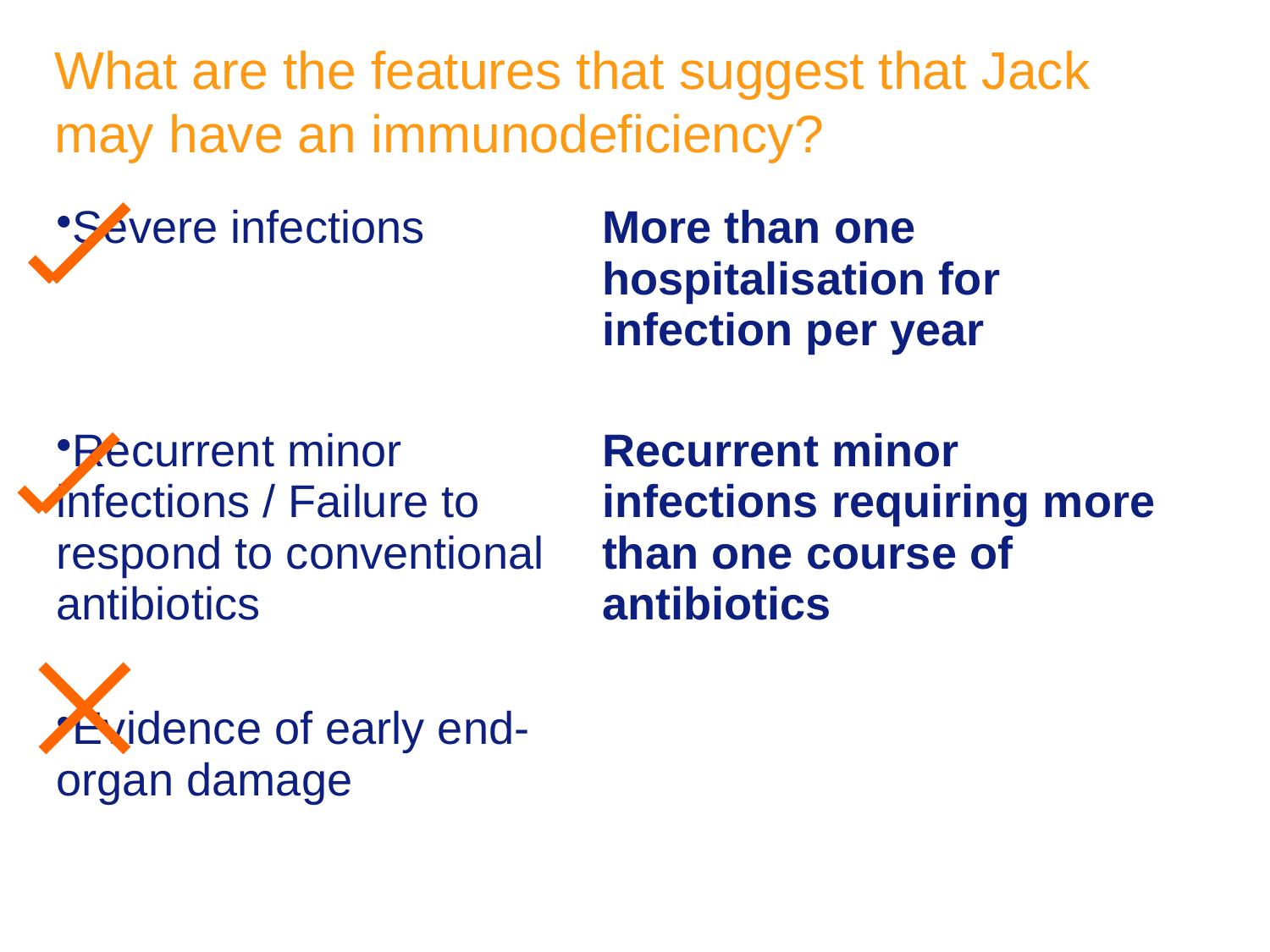

# What are the features that suggest that Jack may have an immunodeficiency?
| Severe infections | More than one hospitalisation for infection per year |
| --- | --- |
| Recurrent minor infections / Failure to respond to conventional antibiotics | Recurrent minor infections requiring more than one course of antibiotics |
| Evidence of early end-organ damage |  |